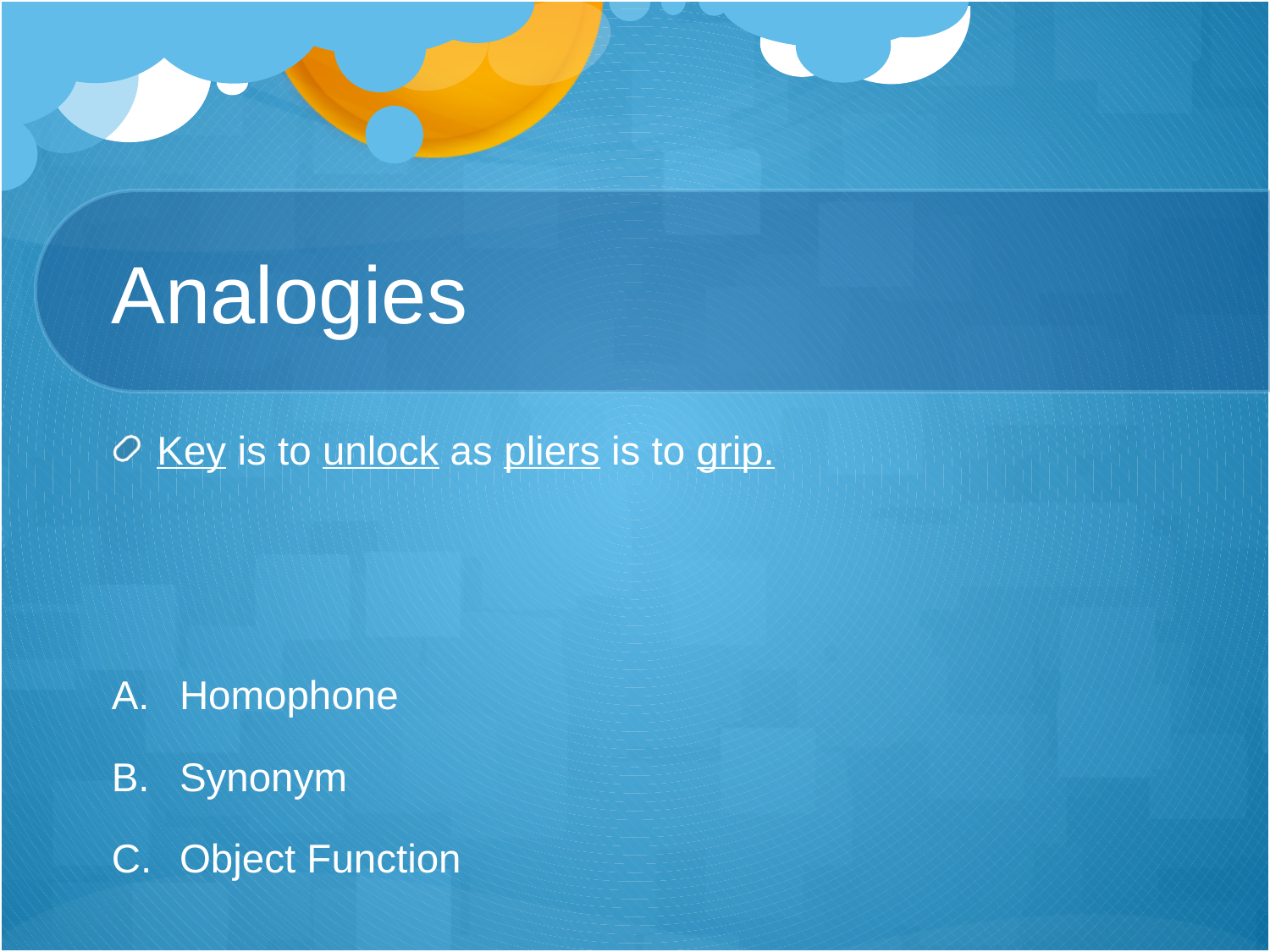

# Analogies
Key is to unlock as pliers is to grip.

Homophone
Synonym
Object Function